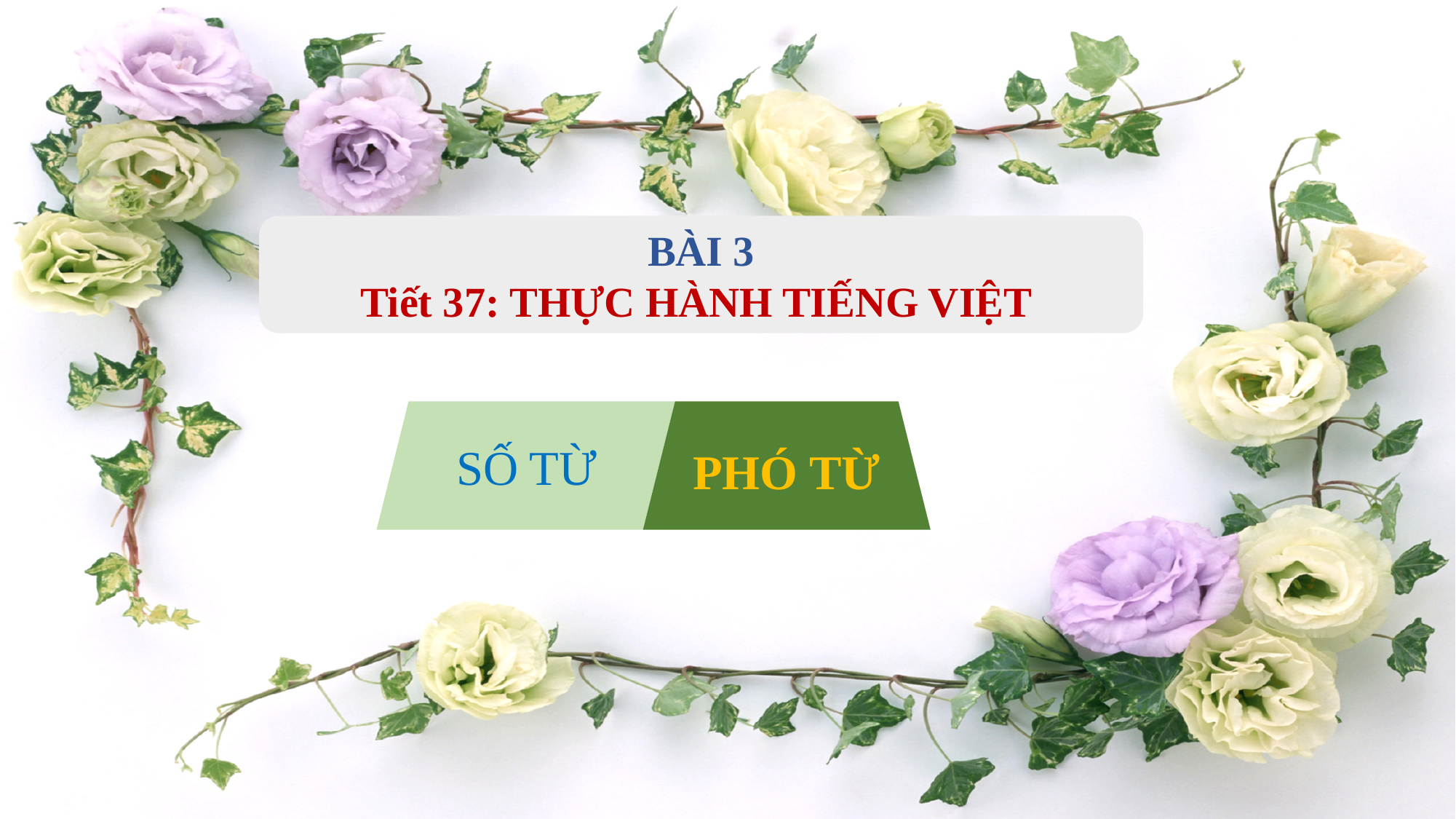

BÀI 3
Tiết 37: THỰC HÀNH TIẾNG VIỆT
SỐ TỪ
PHÓ TỪ